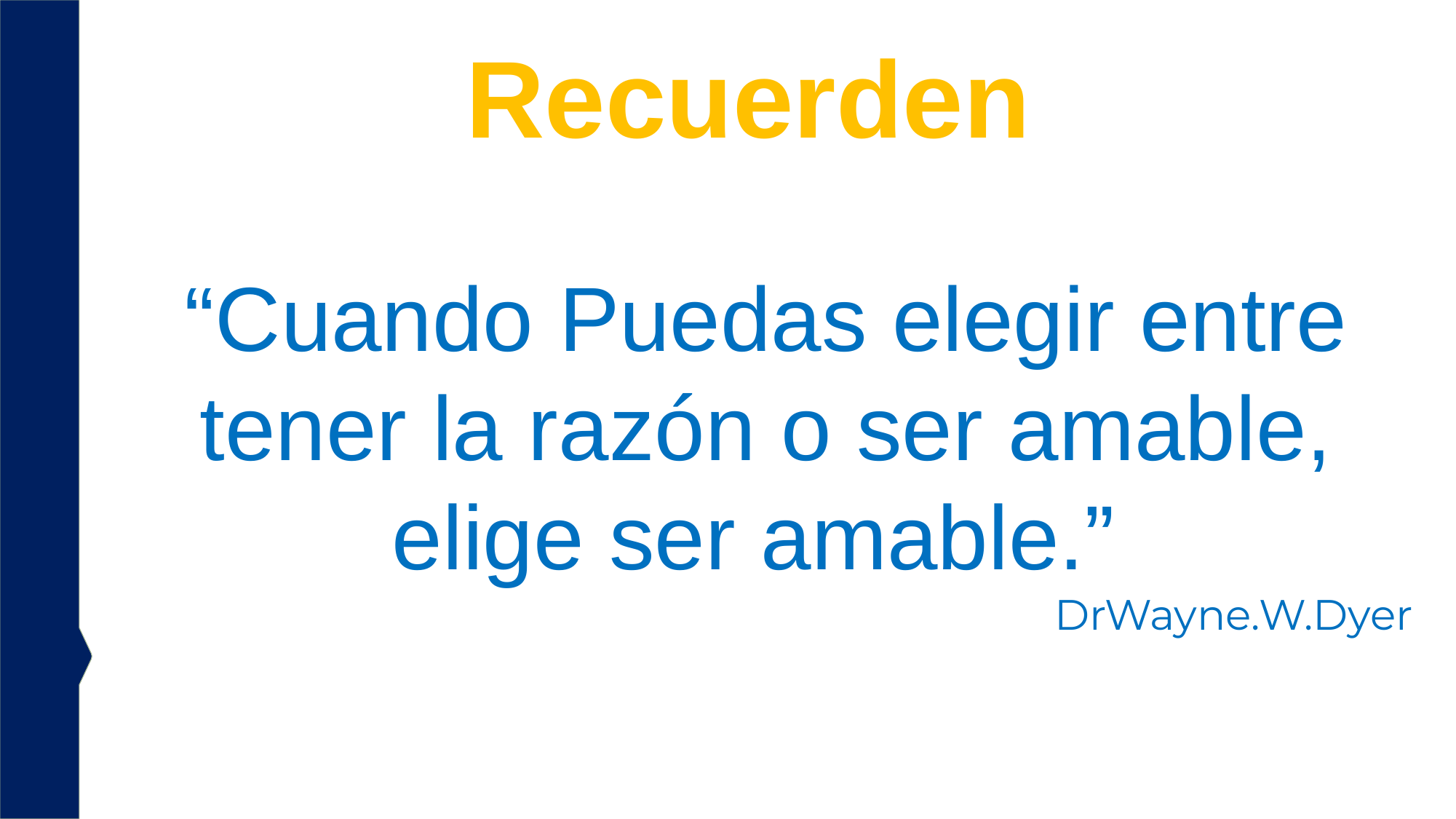

Recuerden
“Cuando Puedas elegir entre tener la razón o ser amable, elige ser amable.”
DrWayne.W.Dyer